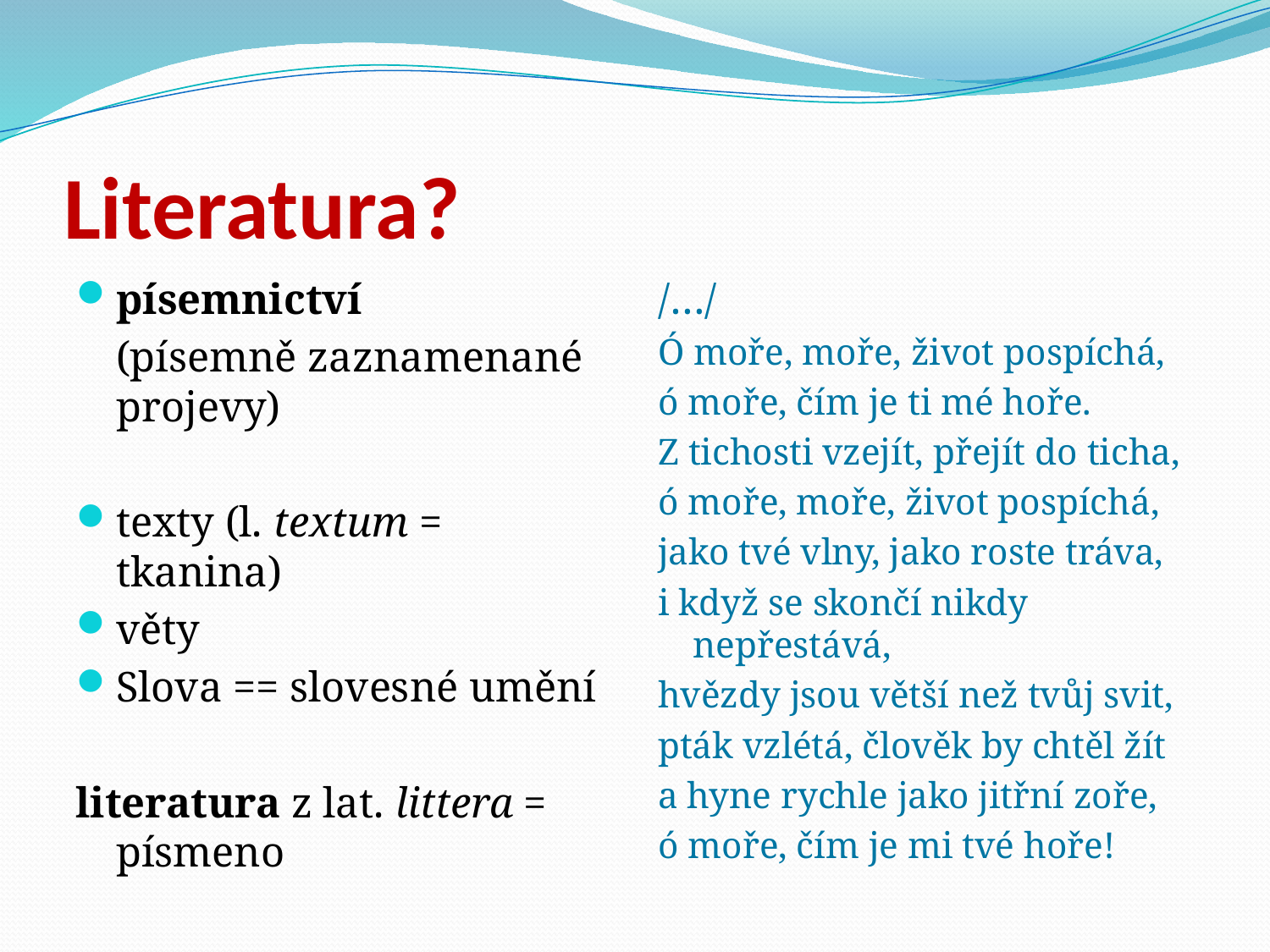

# Literatura?
písemnictví
	(písemně zaznamenané projevy)

texty (l. textum = tkanina)
věty
Slova == slovesné umění

literatura z lat. littera = písmeno

/…/
Ó moře, moře, život pospíchá,
ó moře, čím je ti mé hoře.
Z tichosti vzejít, přejít do ticha,
ó moře, moře, život pospíchá,
jako tvé vlny, jako roste tráva,
i když se skončí nikdy nepřestává,
hvězdy jsou větší než tvůj svit,
pták vzlétá, člověk by chtěl žít
a hyne rychle jako jitřní zoře,
ó moře, čím je mi tvé hoře!